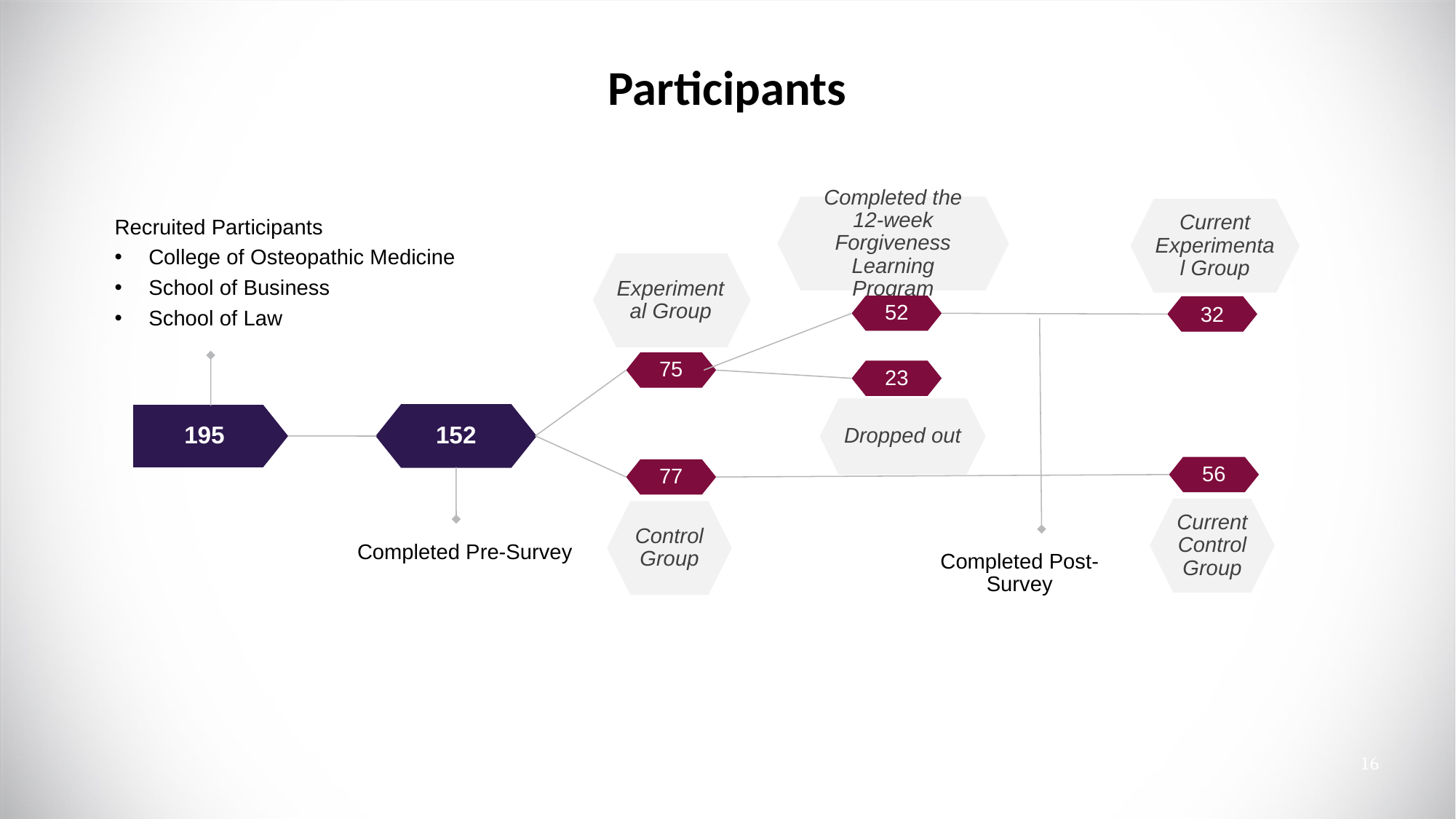

# Participants

Recruited Participants
College of Osteopathic Medicine
School of Business
School of Law

Completed the 12-week Forgiveness Learning Program

Current Experimental Group

Experimental Group

52

32

75

23

Dropped out

195

152

56

77

Current Control Group

Control Group

Completed Pre-Survey

Completed Post-Survey
16